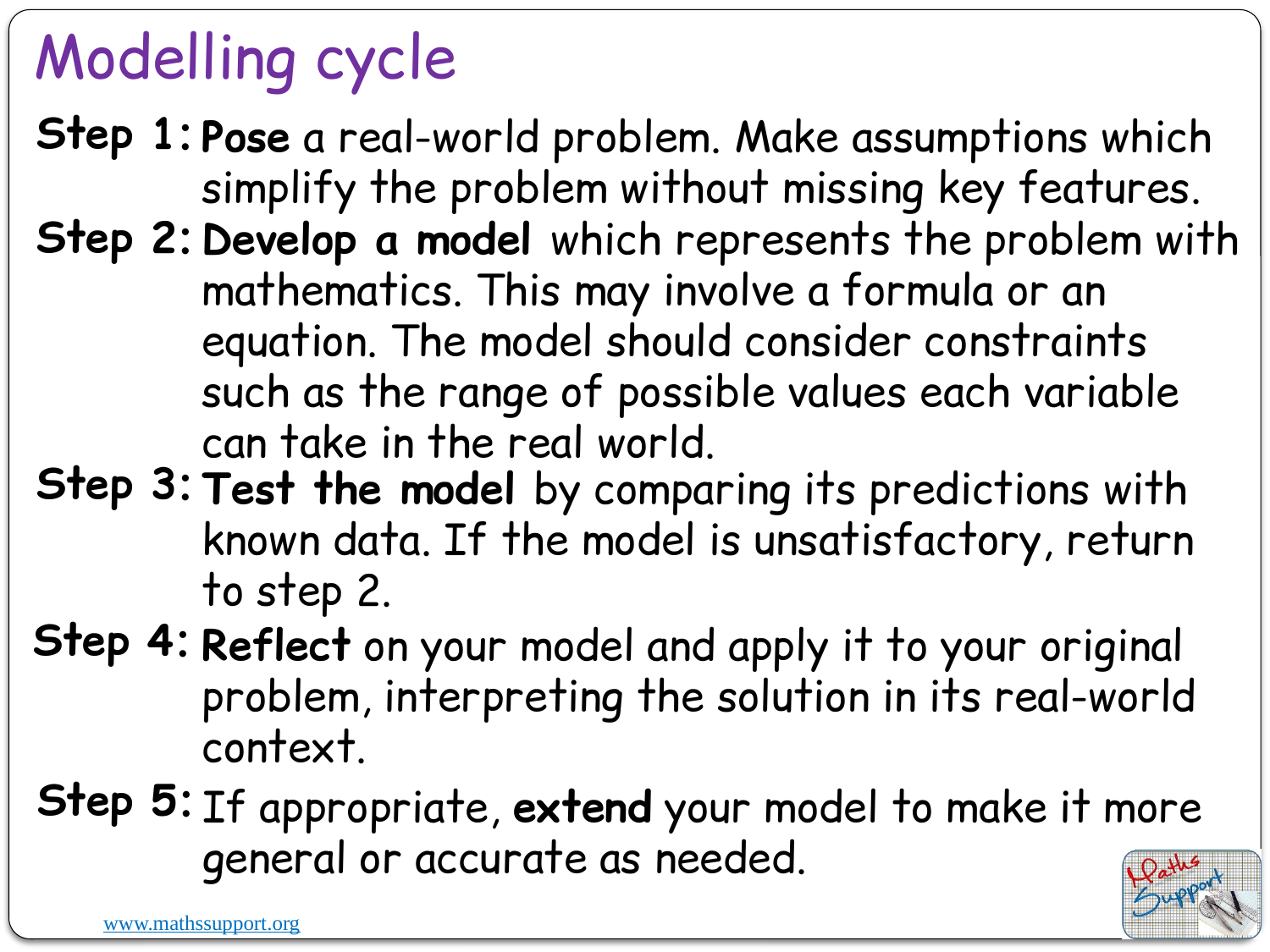

# Modelling cycle
Step 1:
Pose a real-world problem. Make assumptions which simplify the problem without missing key features.
Step 2:
Develop a model which represents the problem with mathematics. This may involve a formula or an equation. The model should consider constraints such as the range of possible values each variable can take in the real world.
Step 3:
Test the model by comparing its predictions with known data. If the model is unsatisfactory, return to step 2.
Step 4:
Reflect on your model and apply it to your original problem, interpreting the solution in its real-world context.
Step 5:
If appropriate, extend your model to make it more general or accurate as needed.